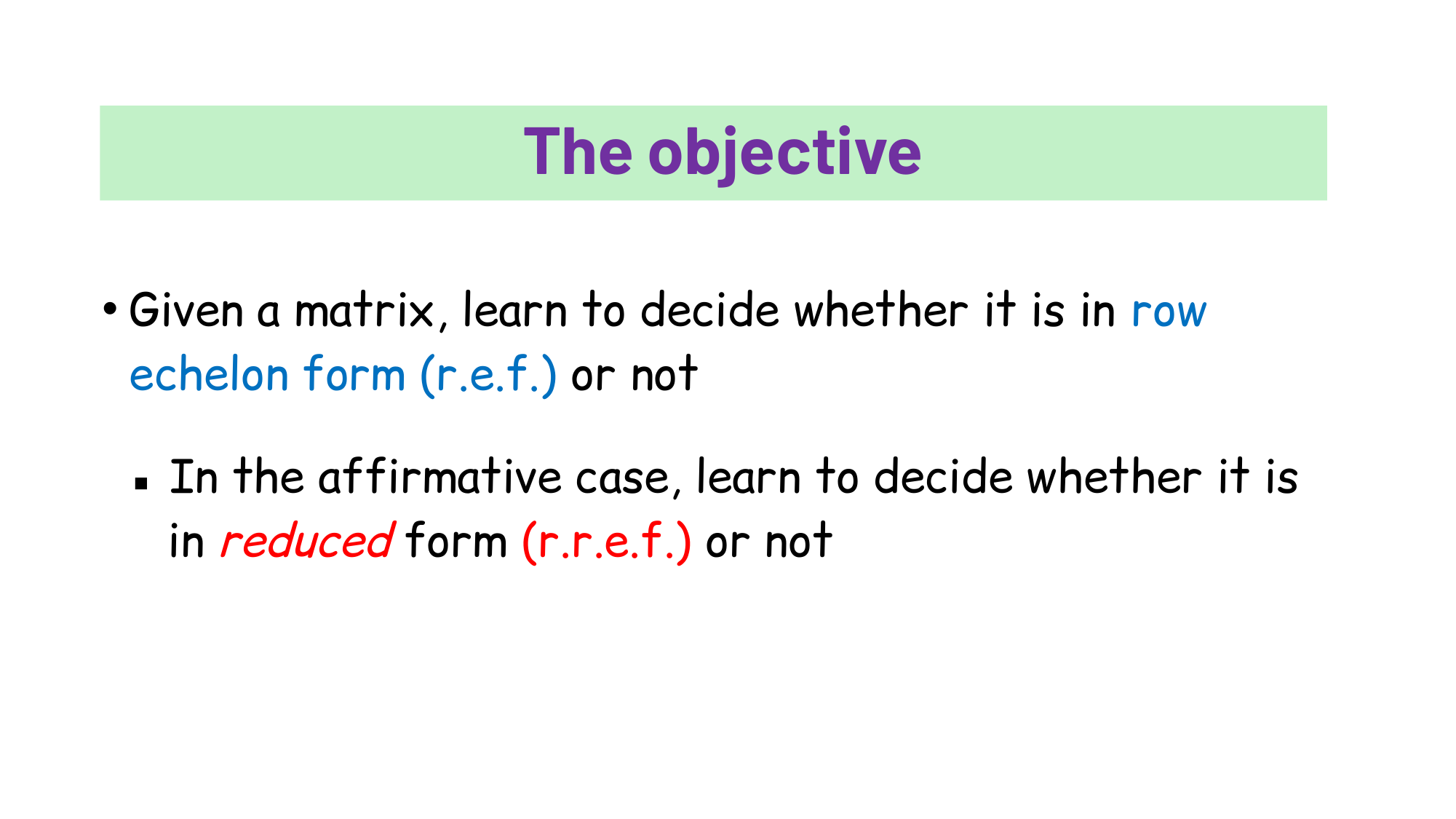

The objective
Given a matrix, learn to decide whether it is in row
  echelon form (r.e.f.) or not
▪ In the affirmative case, learn to decide whether it is
   in reduced form (r.r.e.f.) or not